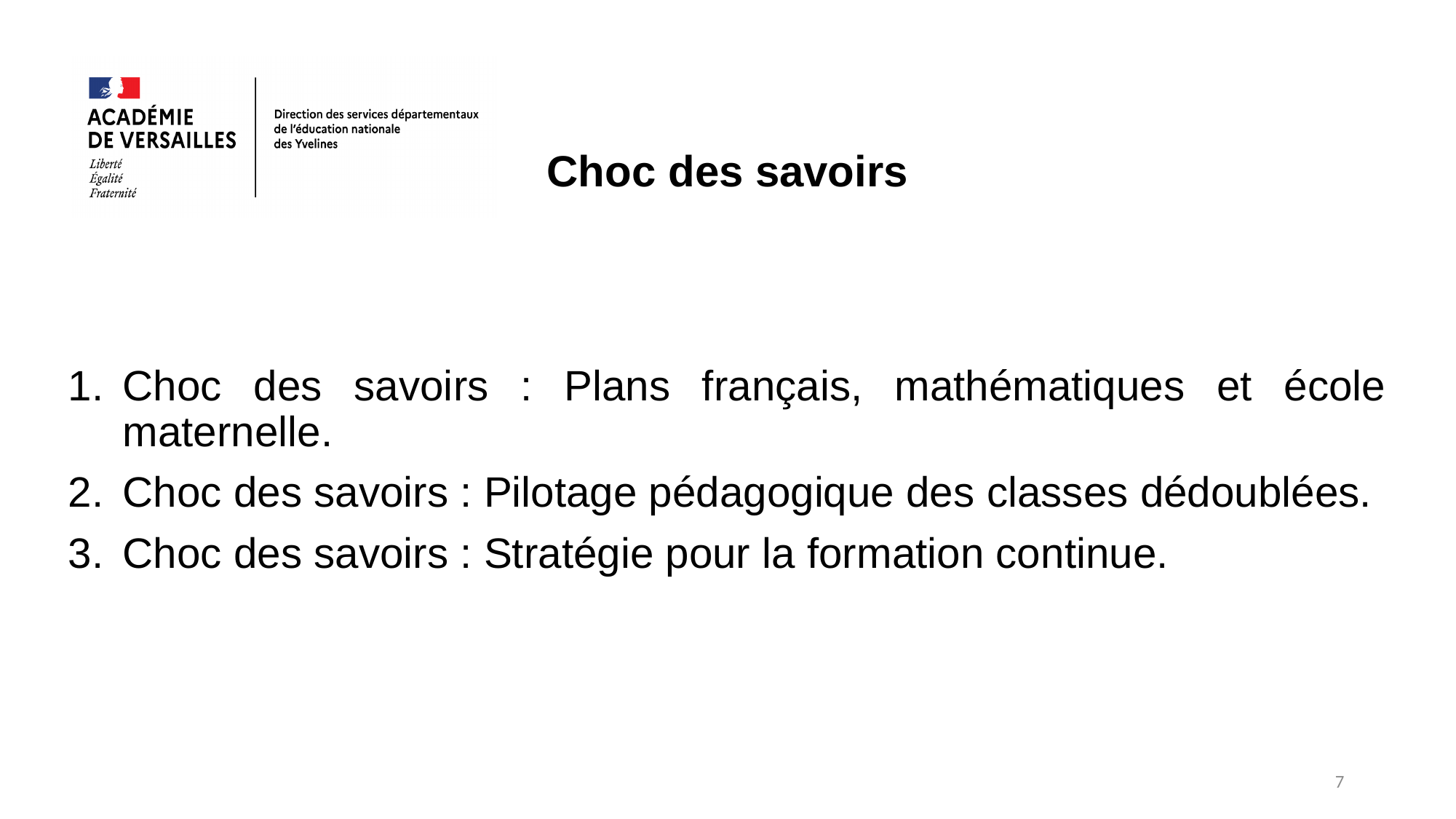

# Choc des savoirs

Choc des savoirs : Plans français, mathématiques et école maternelle.
Choc des savoirs : Pilotage pédagogique des classes dédoublées.
Choc des savoirs : Stratégie pour la formation continue.

7